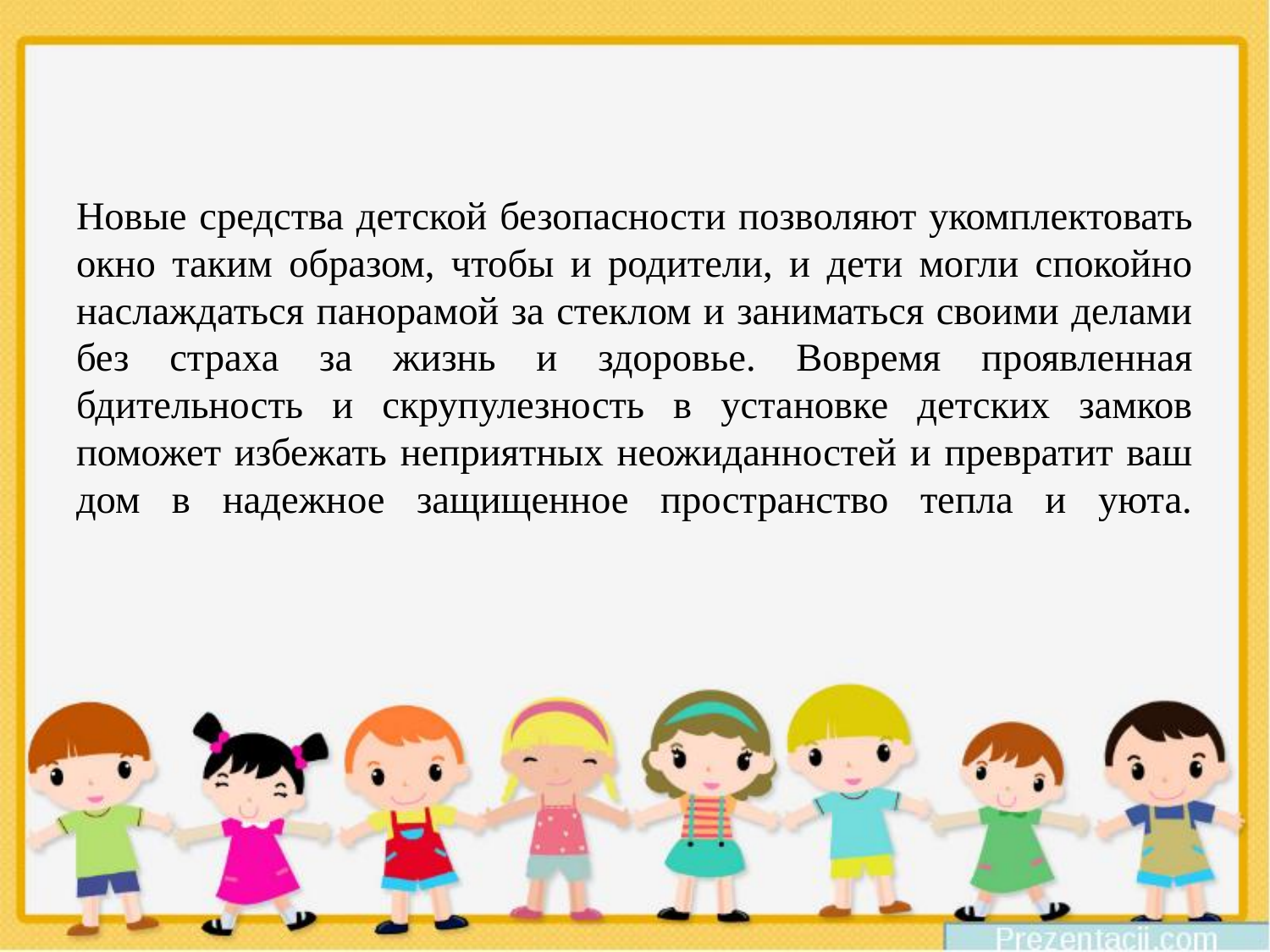

# Новые средства детской безопасности позволяют укомплектовать окно таким образом, чтобы и родители, и дети могли спокойно наслаждаться панорамой за стеклом и заниматься своими делами без страха за жизнь и здоровье. Вовремя проявленная бдительность и скрупулезность в установке детских замков поможет избежать неприятных неожиданностей и превратит ваш дом в надежное защищенное пространство тепла и уюта.